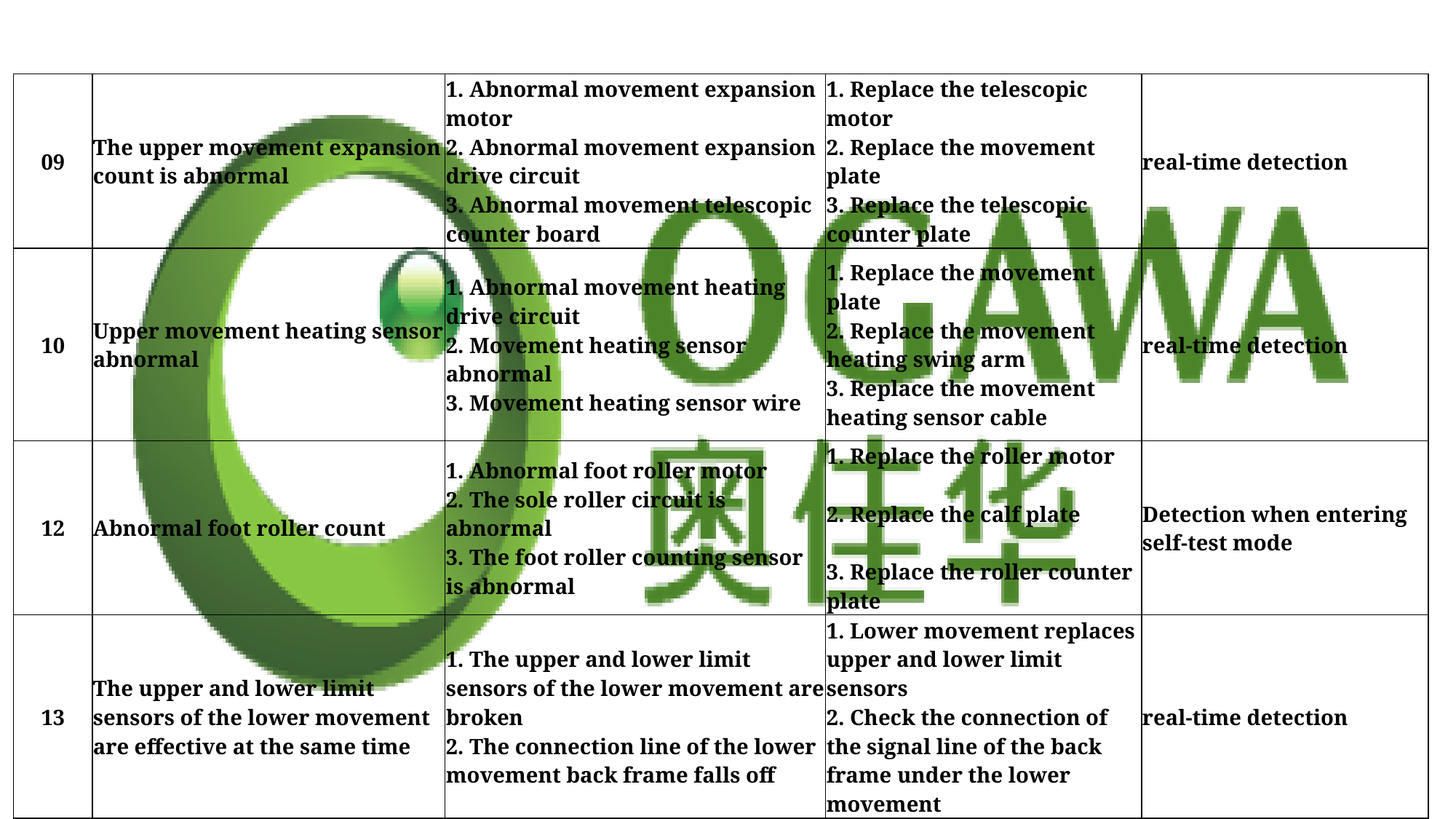

| 09 | The upper movement expansion count is abnormal | 1. Abnormal movement expansion motor 2. Abnormal movement expansion drive circuit 3. Abnormal movement telescopic counter board | 1. Replace the telescopic motor 2. Replace the movement plate 3. Replace the telescopic counter plate | real-time detection |
| --- | --- | --- | --- | --- |
| 10 | Upper movement heating sensor abnormal | 1. Abnormal movement heating drive circuit 2. Movement heating sensor abnormal 3. Movement heating sensor wire | 1. Replace the movement plate 2. Replace the movement heating swing arm 3. Replace the movement heating sensor cable | real-time detection |
| 12 | Abnormal foot roller count | 1. Abnormal foot roller motor 2. The sole roller circuit is abnormal 3. The foot roller counting sensor is abnormal | 1. Replace the roller motor 2. Replace the calf plate 3. Replace the roller counter plate | Detection when entering self-test mode |
| 13 | The upper and lower limit sensors of the lower movement are effective at the same time | 1. The upper and lower limit sensors of the lower movement are broken 2. The connection line of the lower movement back frame falls off | 1. Lower movement replaces upper and lower limit sensors 2. Check the connection of the signal line of the back frame under the lower movement | real-time detection |